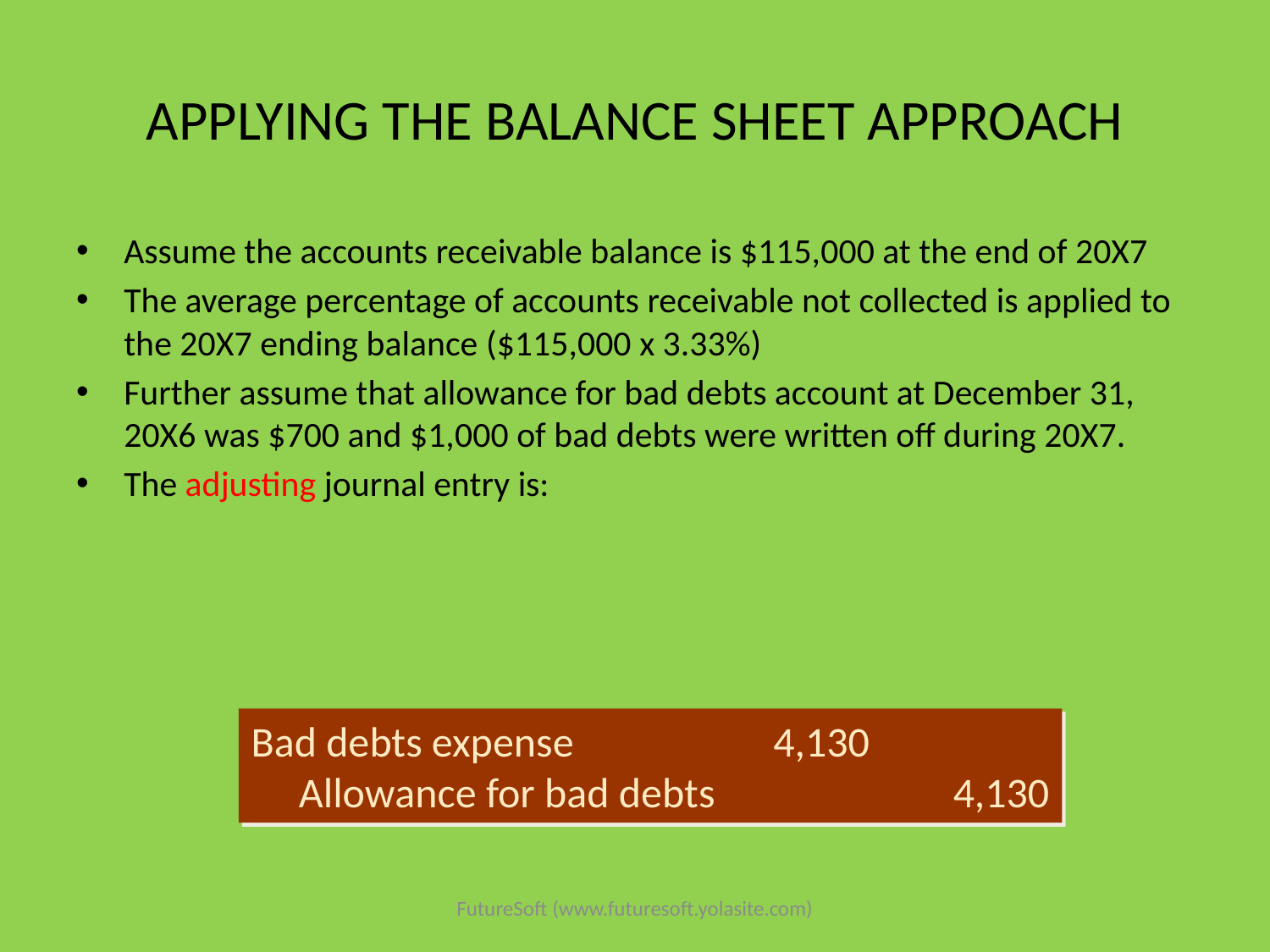

# APPLYING THE BALANCE SHEET APPROACH
Assume the accounts receivable balance is $115,000 at the end of 20X7
The average percentage of accounts receivable not collected is applied to the 20X7 ending balance ($115,000 x 3.33%)
Further assume that allowance for bad debts account at December 31, 20X6 was $700 and $1,000 of bad debts were written off during 20X7.
The adjusting journal entry is:
Bad debts expense                     4,130
     Allowance for bad debts                         4,130
FutureSoft (www.futuresoft.yolasite.com)